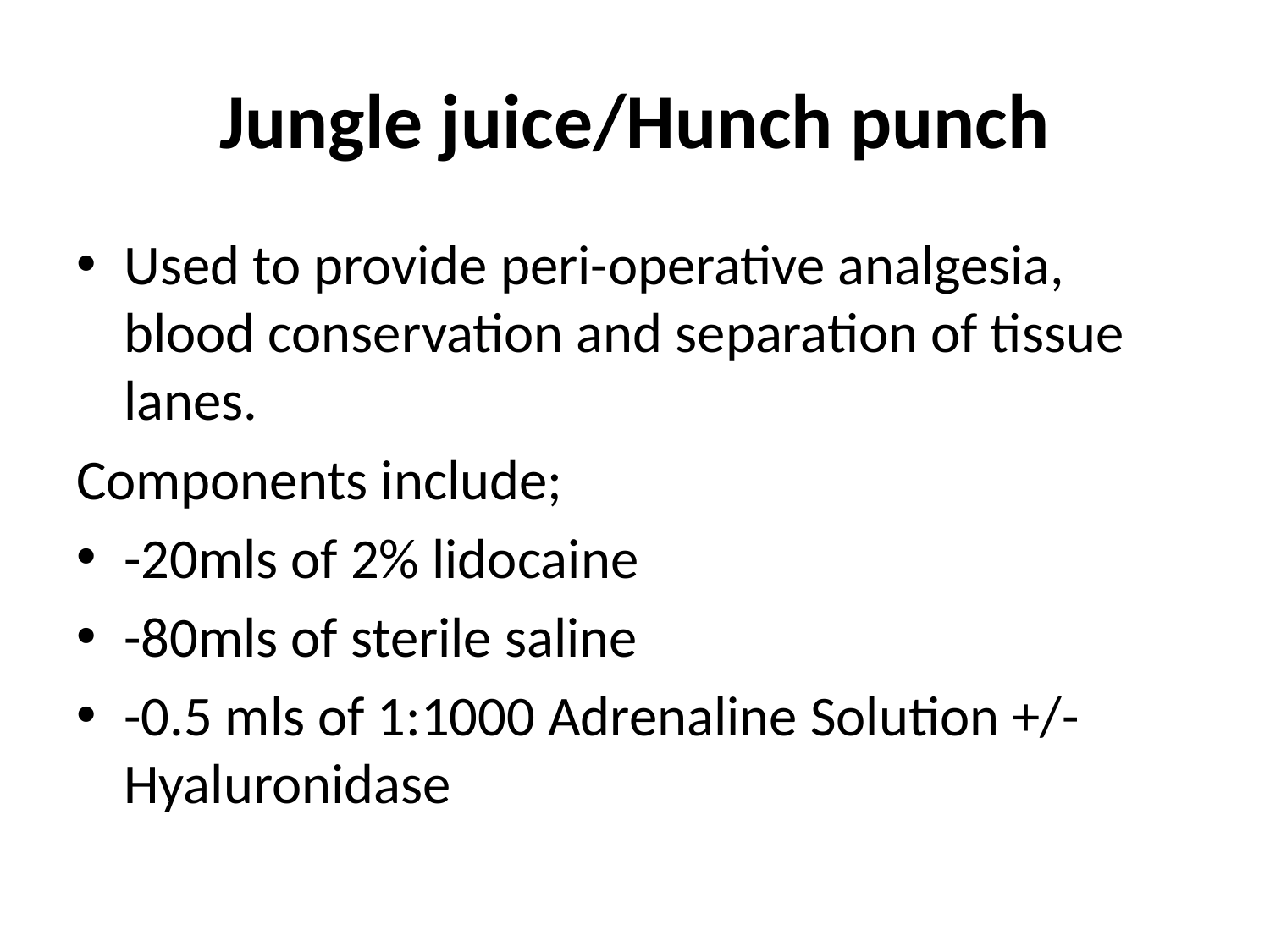

# Jungle juice/Hunch punch
Used to provide peri-operative analgesia, blood conservation and separation of tissue lanes.
Components include;
-20mls of 2% lidocaine
-80mls of sterile saline
-0.5 mls of 1:1000 Adrenaline Solution +/- Hyaluronidase